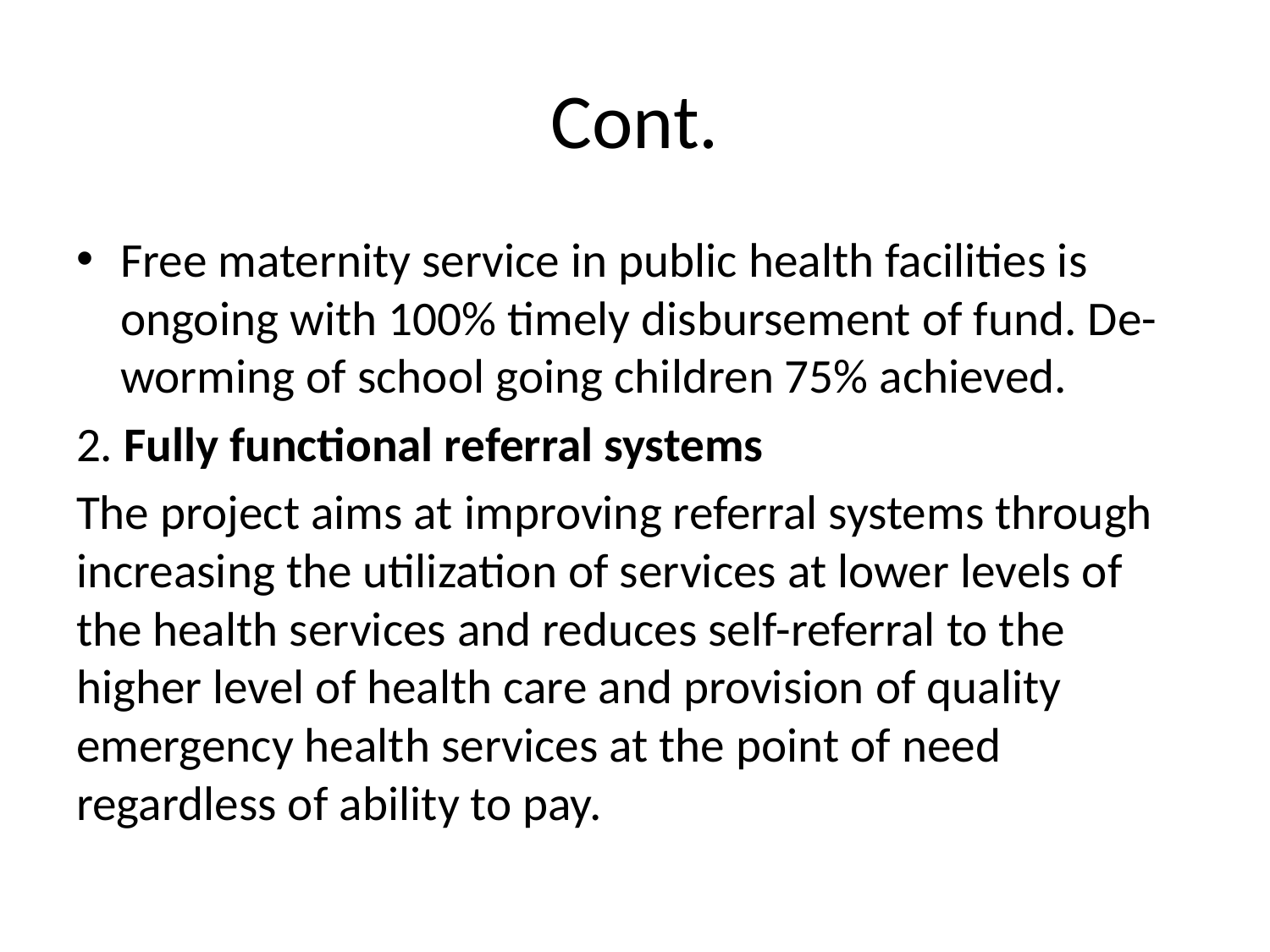

# Cont.
Free maternity service in public health facilities is ongoing with 100% timely disbursement of fund. De-worming of school going children 75% achieved.
2. Fully functional referral systems
The project aims at improving referral systems through increasing the utilization of services at lower levels of the health services and reduces self-referral to the higher level of health care and provision of quality emergency health services at the point of need regardless of ability to pay.